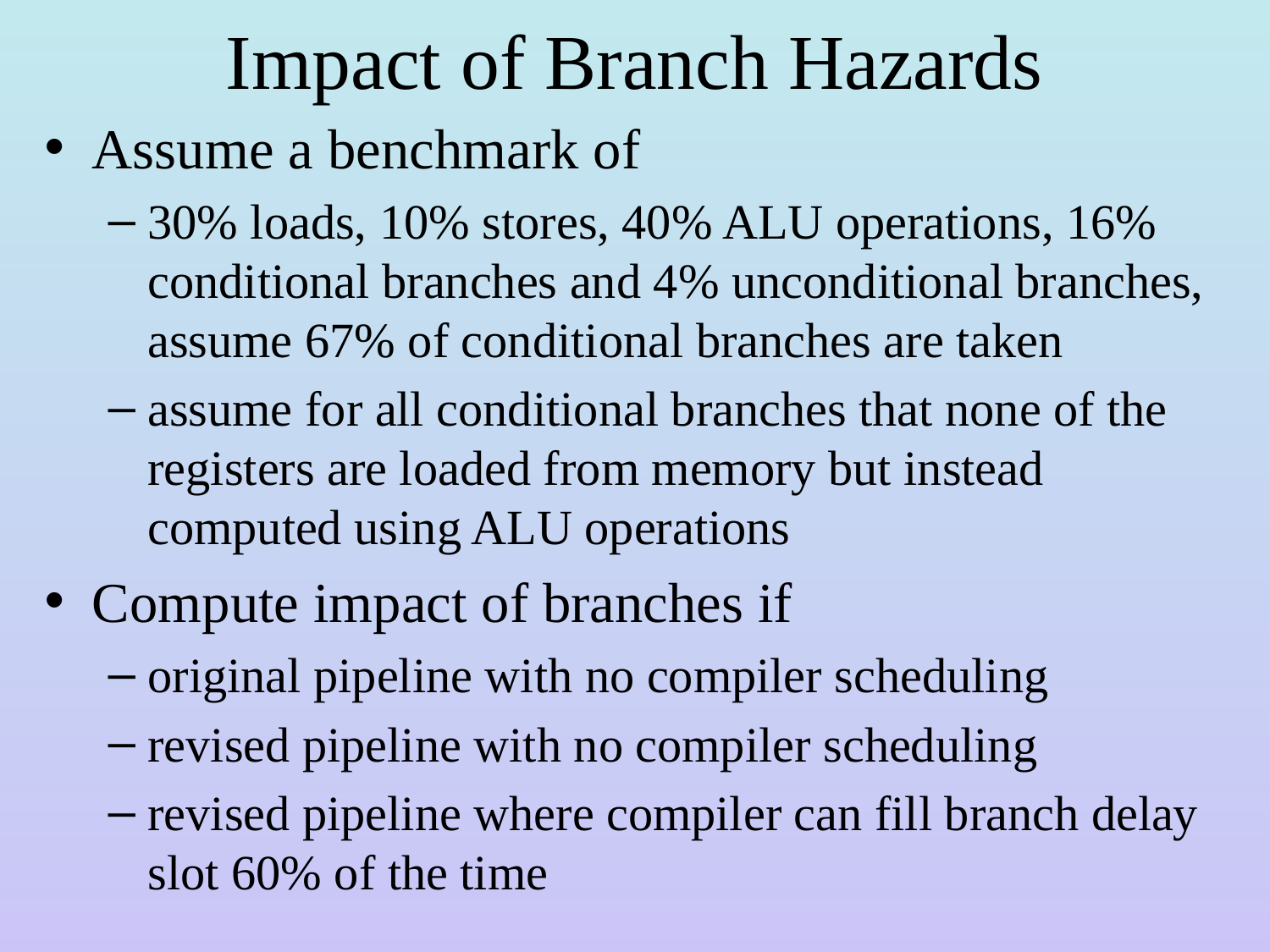

# Impact of Branch Hazards
Assume a benchmark of
30% loads, 10% stores, 40% ALU operations, 16% conditional branches and 4% unconditional branches, assume 67% of conditional branches are taken
assume for all conditional branches that none of the registers are loaded from memory but instead computed using ALU operations
Compute impact of branches if
original pipeline with no compiler scheduling
revised pipeline with no compiler scheduling
revised pipeline where compiler can fill branch delay slot 60% of the time